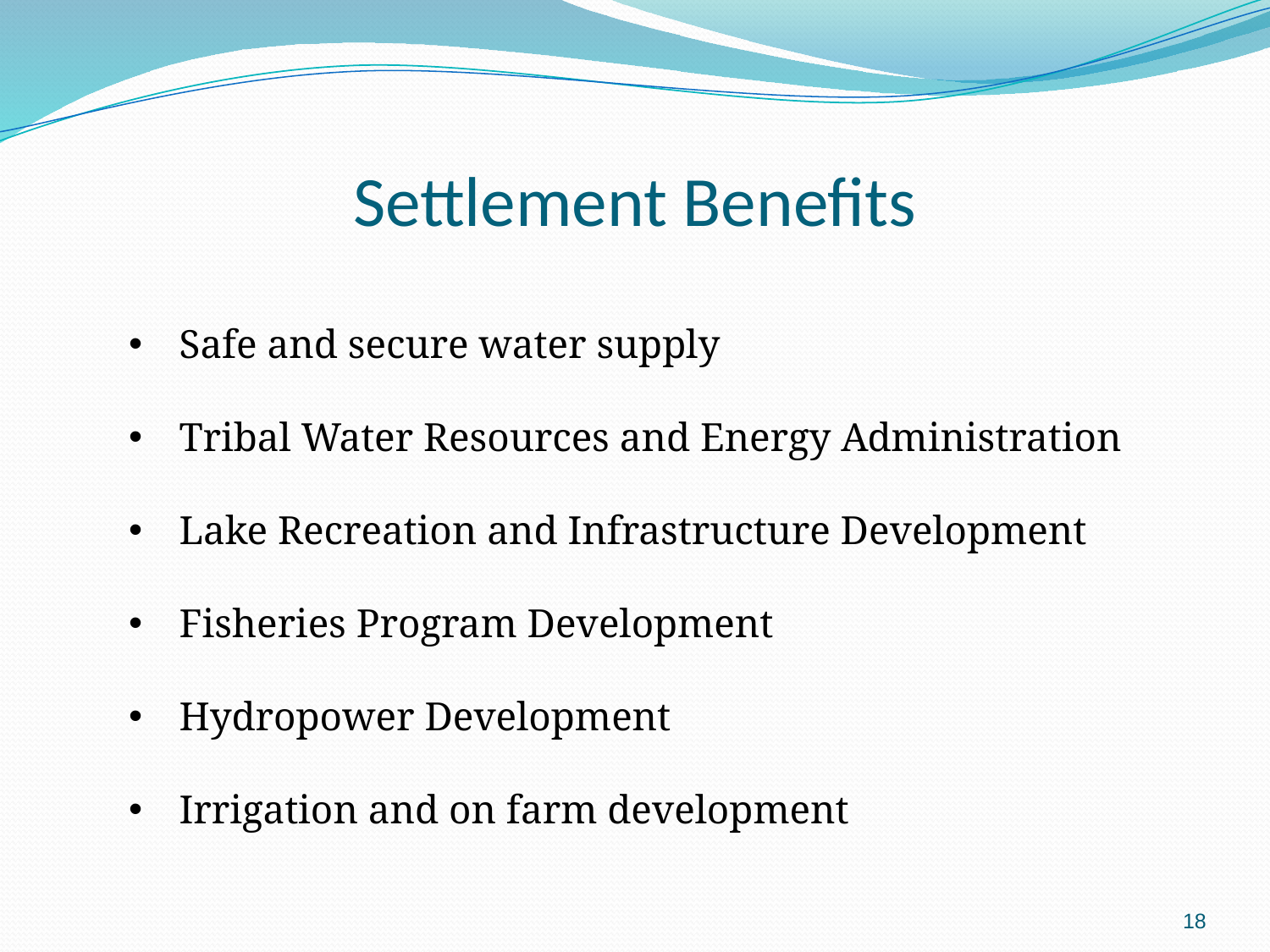

Settlement Benefits

  Safe and secure water supply

  Tribal Water Resources and Energy Administration

  Lake Recreation and Infrastructure Development

  Fisheries Program Development

  Hydropower Development

  Irrigation and on farm development

18